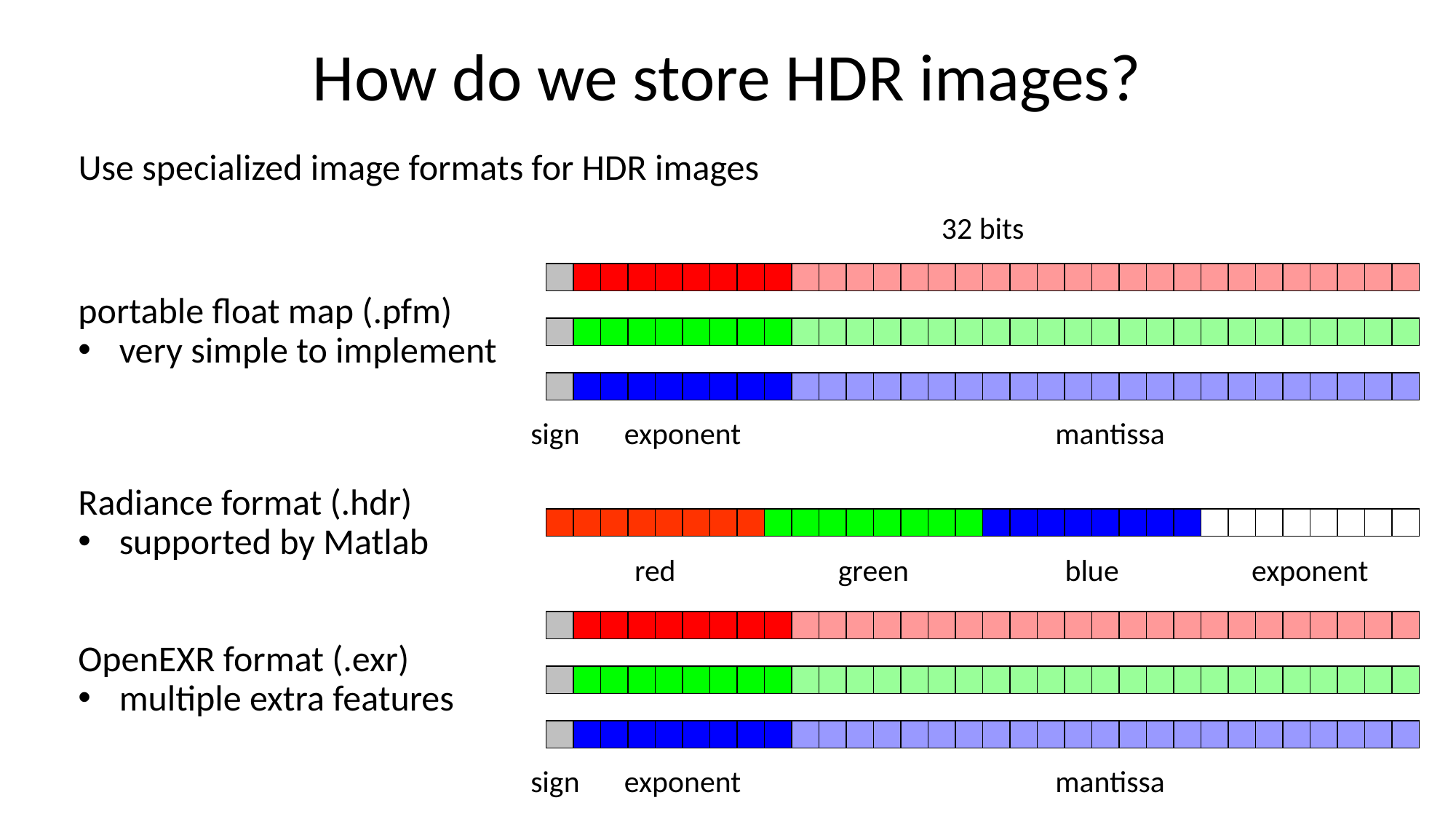

# How do we store HDR images?
Use specialized image formats for HDR images
32 bits
portable float map (.pfm)
very simple to implement

exponent
mantissa
sign
Radiance format (.hdr)
supported by Matlab

red
green
blue
exponent
OpenEXR format (.exr)
multiple extra features

exponent
mantissa
sign